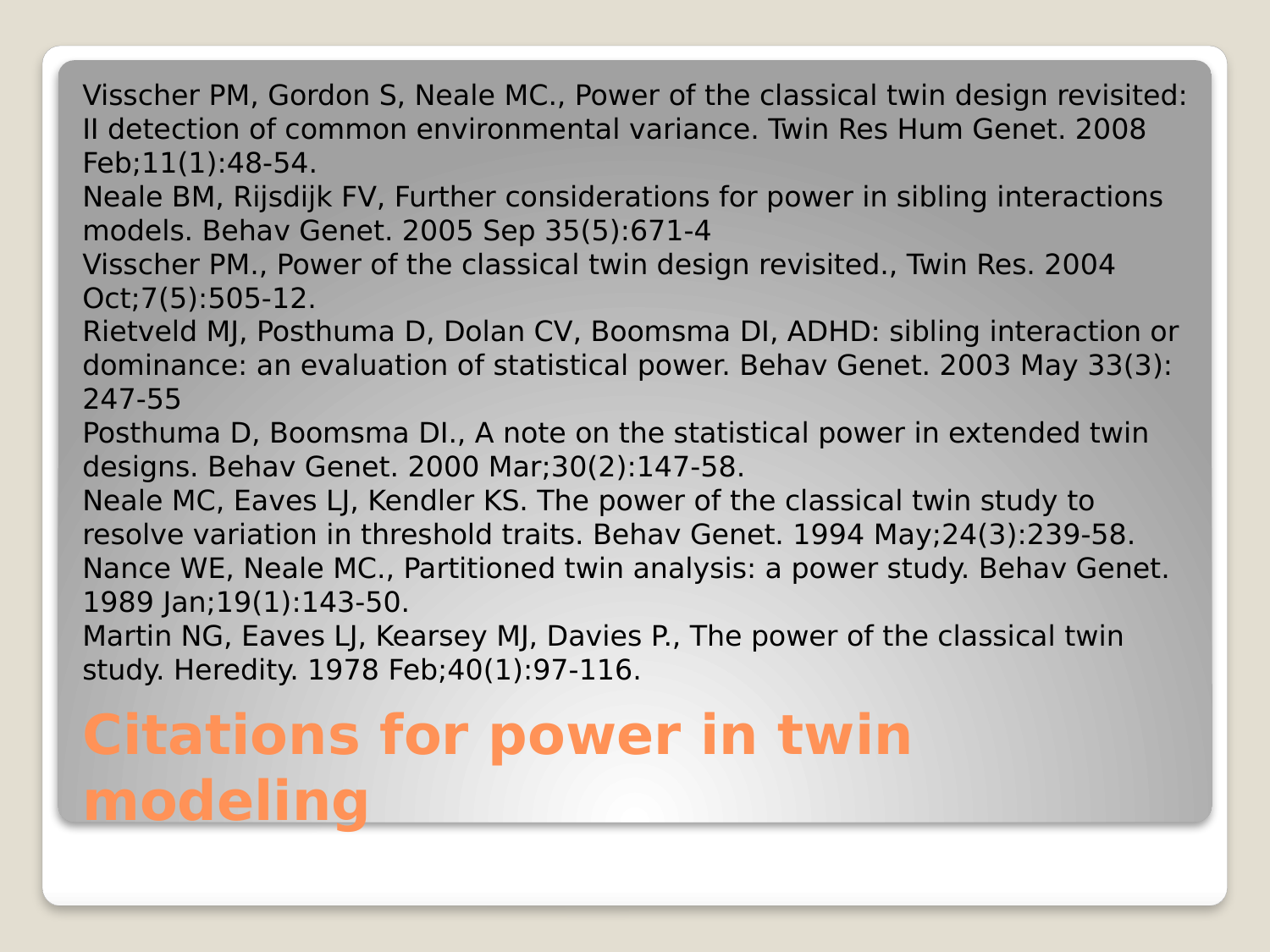

Visscher PM, Gordon S, Neale MC., Power of the classical twin design revisited: II detection of common environmental variance. Twin Res Hum Genet. 2008 Feb;11(1):48-54.
Neale BM, Rijsdijk FV, Further considerations for power in sibling interactions models. Behav Genet. 2005 Sep 35(5):671-4
Visscher PM., Power of the classical twin design revisited., Twin Res. 2004 Oct;7(5):505-12.
Rietveld MJ, Posthuma D, Dolan CV, Boomsma DI, ADHD: sibling interaction or dominance: an evaluation of statistical power. Behav Genet. 2003 May 33(3): 247-55
Posthuma D, Boomsma DI., A note on the statistical power in extended twin designs. Behav Genet. 2000 Mar;30(2):147-58.
Neale MC, Eaves LJ, Kendler KS. The power of the classical twin study to resolve variation in threshold traits. Behav Genet. 1994 May;24(3):239-58.
Nance WE, Neale MC., Partitioned twin analysis: a power study. Behav Genet. 1989 Jan;19(1):143-50.
Martin NG, Eaves LJ, Kearsey MJ, Davies P., The power of the classical twin study. Heredity. 1978 Feb;40(1):97-116.
# Citations for power in twin modeling